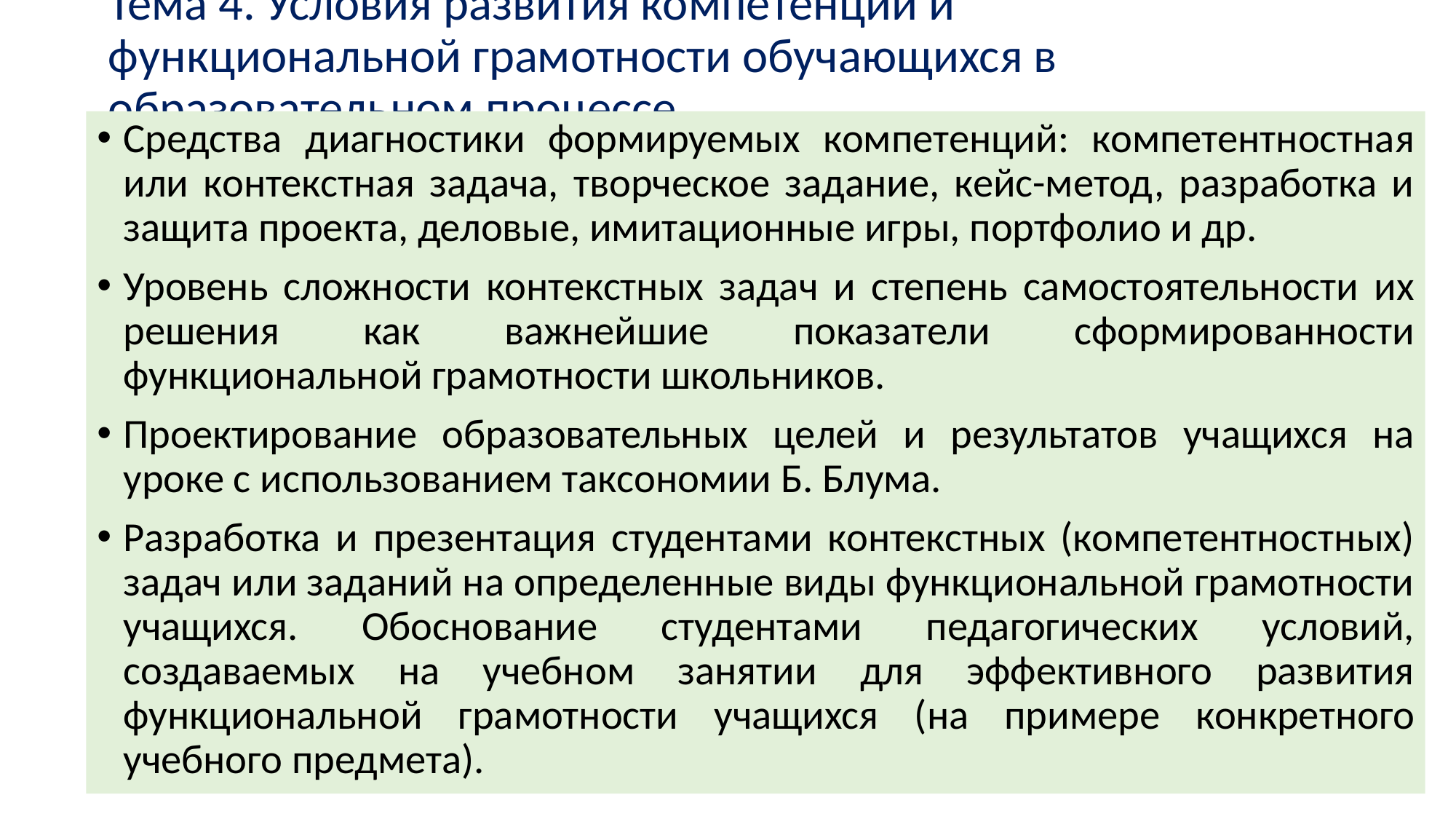

# Тема 4. Условия развития компетенций и функциональной грамотности обучающихся в образовательном процессе
Средства диагностики формируемых компетенций: компетентностная или контекстная задача, творческое задание, кейс-метод, разработка и защита проекта, деловые, имитационные игры, портфолио и др.
Уровень сложности контекстных задач и степень самостоятельности их решения как важнейшие показатели сформированности функциональной грамотности школьников.
Проектирование образовательных целей и результатов учащихся на уроке с использованием таксономии Б. Блума.
Разработка и презентация студентами контекстных (компетентностных) задач или заданий на определенные виды функциональной грамотности учащихся. Обоснование студентами педагогических условий, создаваемых на учебном занятии для эффективного развития функциональной грамотности учащихся (на примере конкретного учебного предмета).